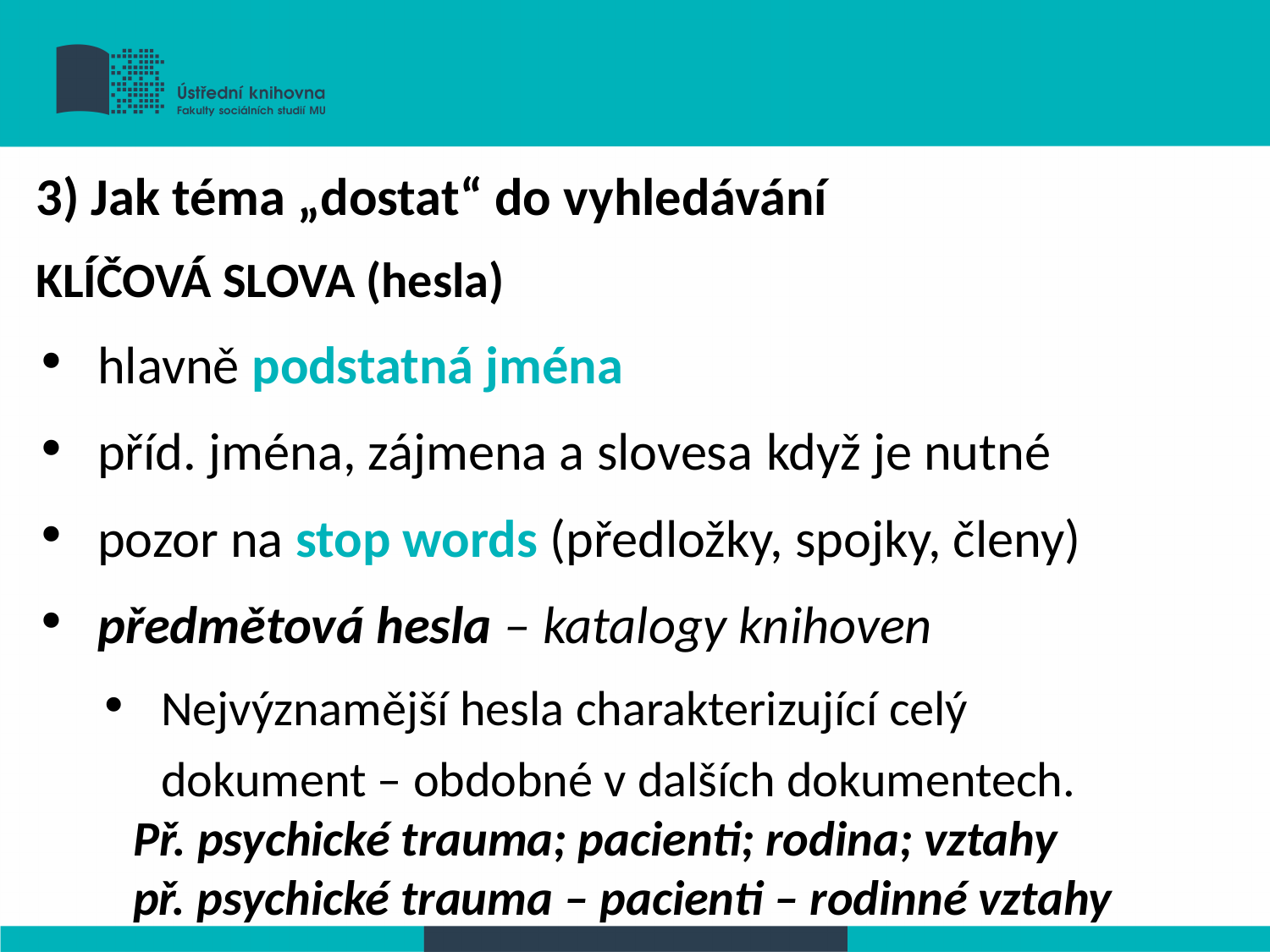

3) Jak téma „dostat“ do vyhledávání
KLÍČOVÁ SLOVA (hesla)
hlavně podstatná jména
příd. jména, zájmena a slovesa když je nutné
pozor na stop words (předložky, spojky, členy)
předmětová hesla – katalogy knihoven
Nejvýznamější hesla charakterizující celý dokument – obdobné v dalších dokumentech.
Př. psychické trauma; pacienti; rodina; vztahy
př. psychické trauma – pacienti – rodinné vztahy